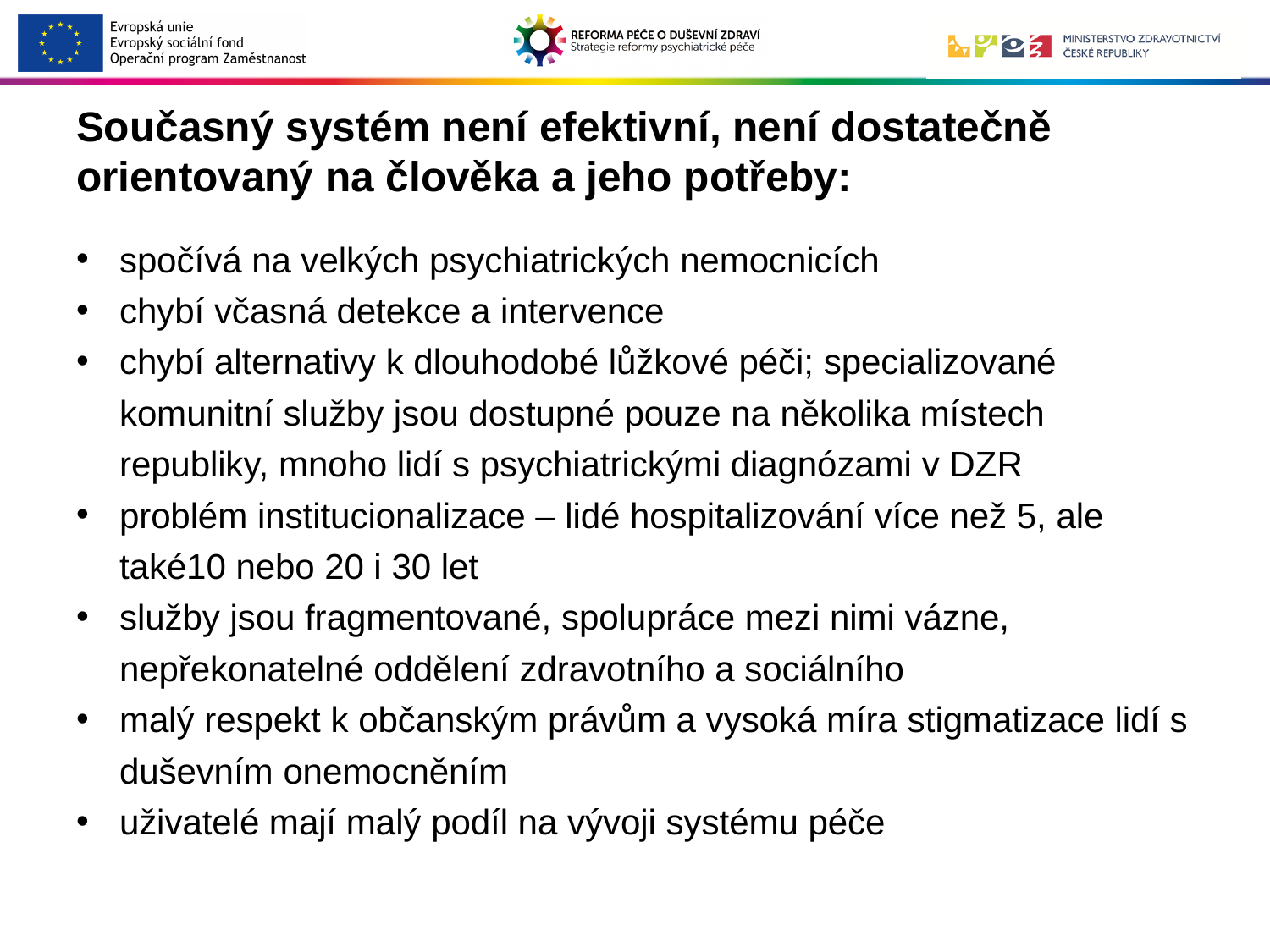

# Současný systém není efektivní, není dostatečně orientovaný na člověka a jeho potřeby:
spočívá na velkých psychiatrických nemocnicích
chybí včasná detekce a intervence
chybí alternativy k dlouhodobé lůžkové péči; specializované komunitní služby jsou dostupné pouze na několika místech republiky, mnoho lidí s psychiatrickými diagnózami v DZR
problém institucionalizace – lidé hospitalizování více než 5, ale také10 nebo 20 i 30 let
služby jsou fragmentované, spolupráce mezi nimi vázne, nepřekonatelné oddělení zdravotního a sociálního
malý respekt k občanským právům a vysoká míra stigmatizace lidí s duševním onemocněním
uživatelé mají malý podíl na vývoji systému péče